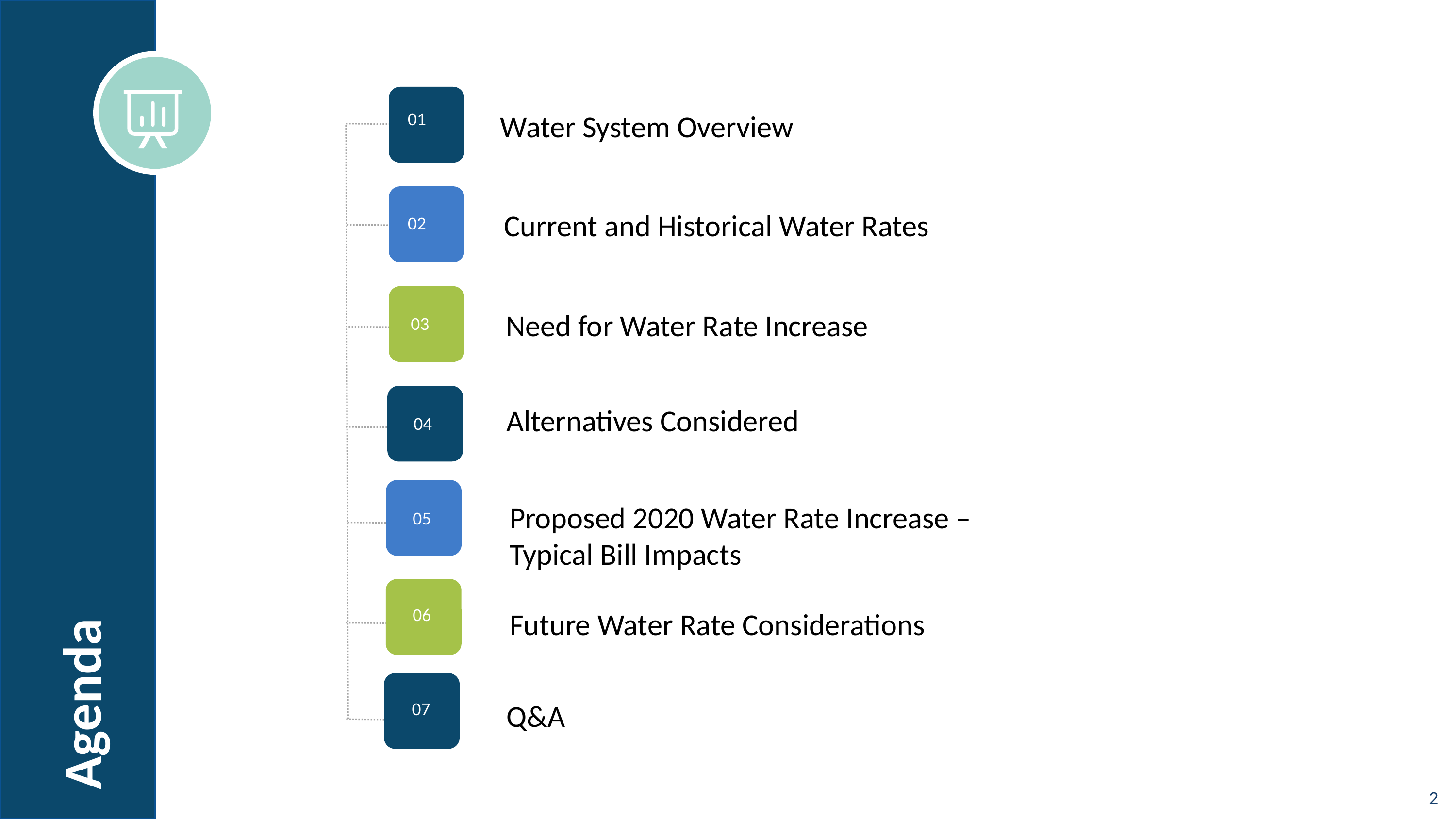

01

02

Need for Water Rate Increase
03

Alternatives Considered
04

Proposed 2020 Water Rate Increase – Typical Bill Impacts
05

06
05
07
08

Water System Overview
Current and Historical Water Rates
Agenda
Future Water Rate Considerations

07
Q&A
2